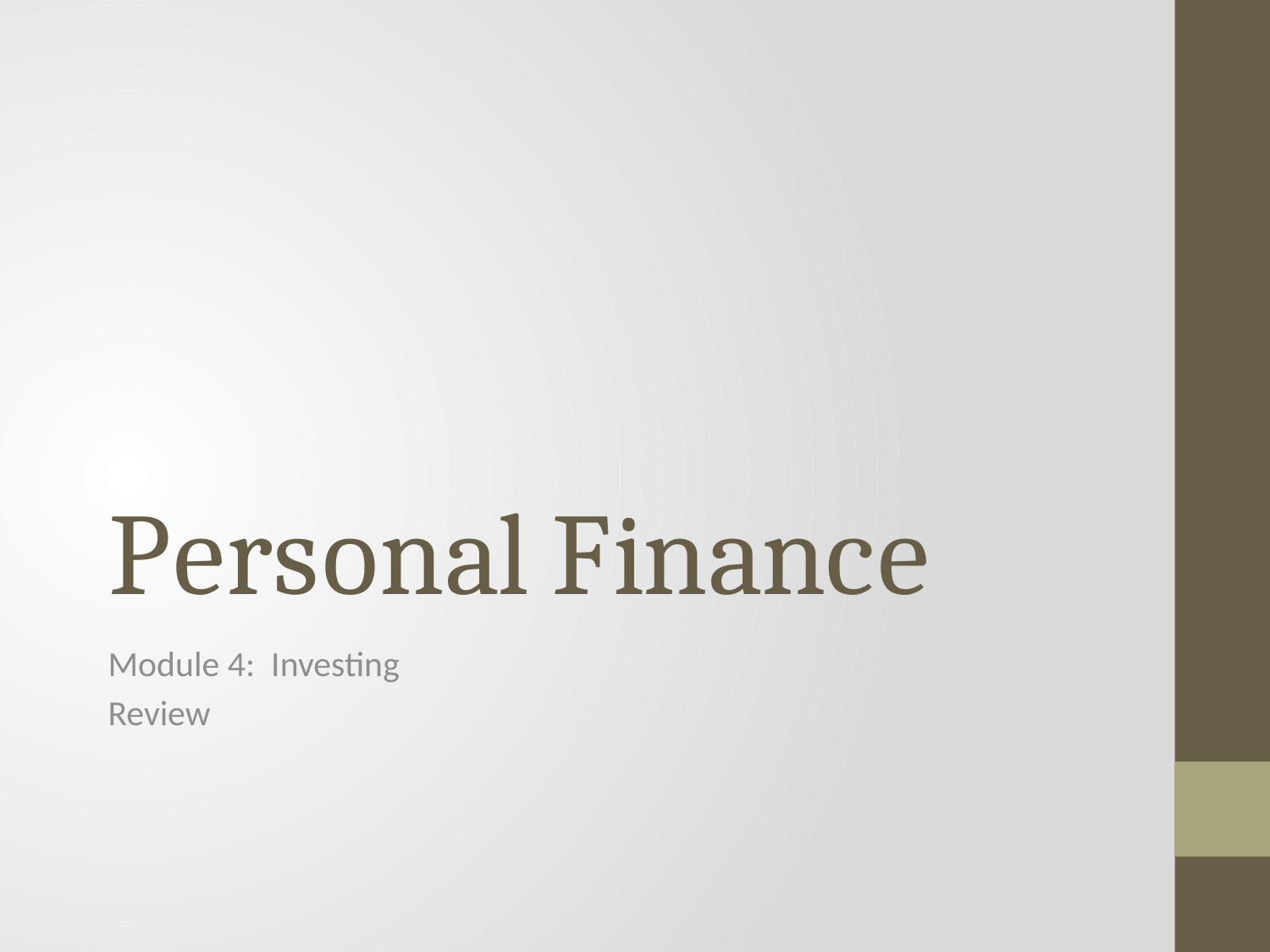

# Personal Finance
Module 4:  Investing
Review